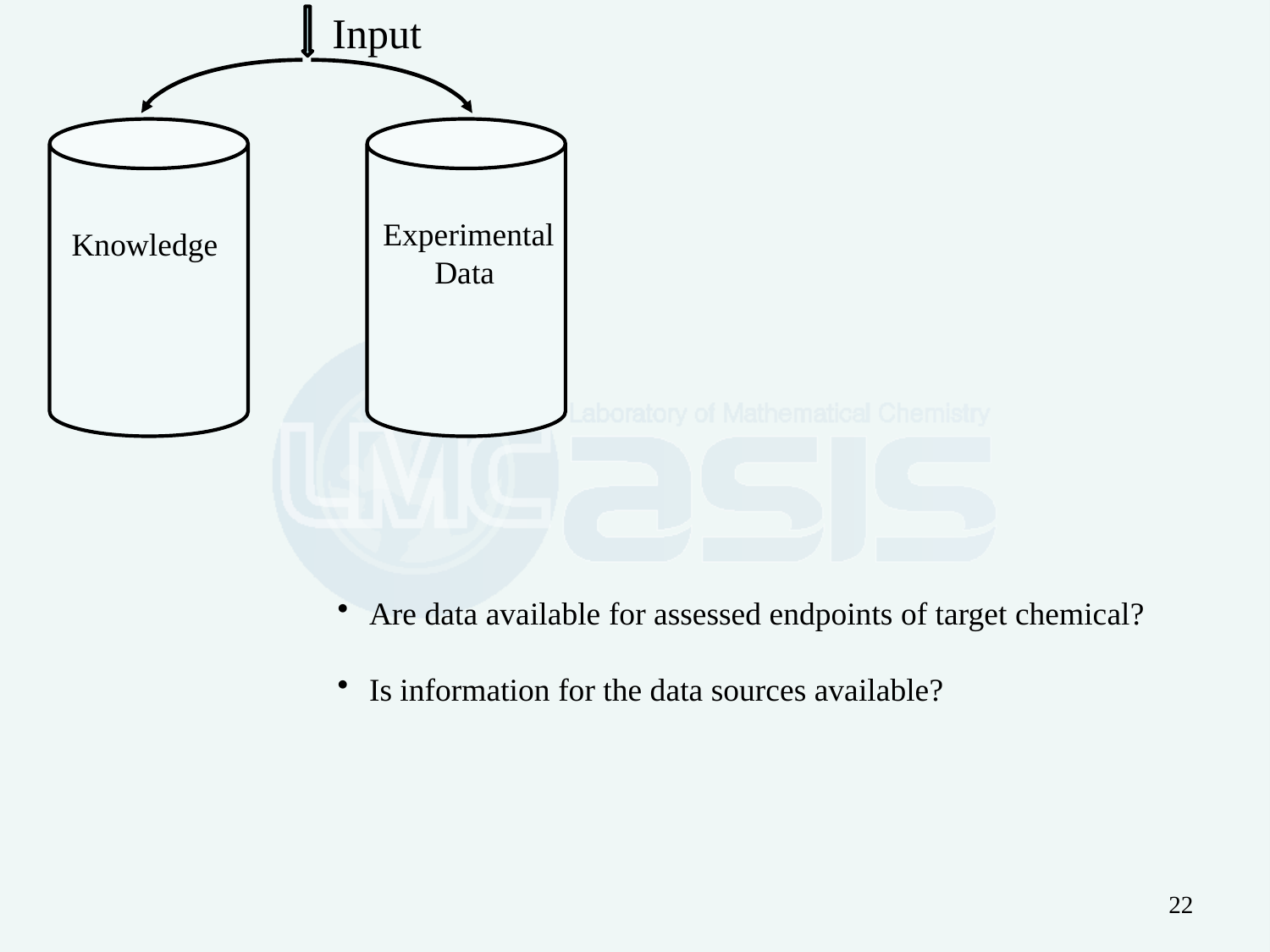

Input

Knowledge

Experimental
Data
Are data available for assessed endpoints of target chemical?

Is information for the data sources available?
22